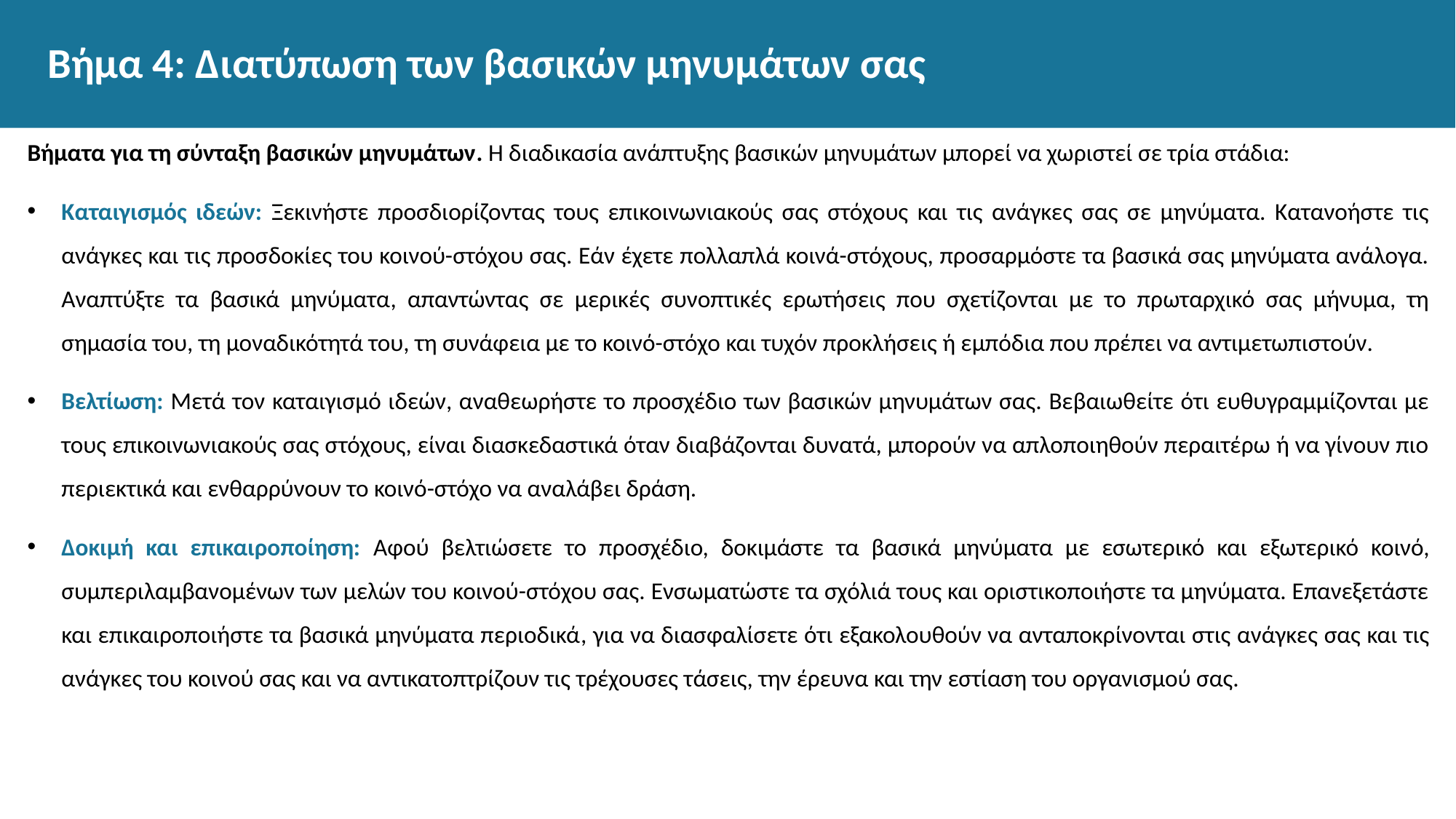

# Βήμα 4: Διατύπωση των βασικών μηνυμάτων σας
Βήματα για τη σύνταξη βασικών μηνυμάτων. Η διαδικασία ανάπτυξης βασικών μηνυμάτων μπορεί να χωριστεί σε τρία στάδια:
Καταιγισμός ιδεών: Ξεκινήστε προσδιορίζοντας τους επικοινωνιακούς σας στόχους και τις ανάγκες σας σε μηνύματα. Κατανοήστε τις ανάγκες και τις προσδοκίες του κοινού-στόχου σας. Εάν έχετε πολλαπλά κοινά-στόχους, προσαρμόστε τα βασικά σας μηνύματα ανάλογα. Αναπτύξτε τα βασικά μηνύματα, απαντώντας σε μερικές συνοπτικές ερωτήσεις που σχετίζονται με το πρωταρχικό σας μήνυμα, τη σημασία του, τη μοναδικότητά του, τη συνάφεια με το κοινό-στόχο και τυχόν προκλήσεις ή εμπόδια που πρέπει να αντιμετωπιστούν.
Βελτίωση: Μετά τον καταιγισμό ιδεών, αναθεωρήστε το προσχέδιο των βασικών μηνυμάτων σας. Βεβαιωθείτε ότι ευθυγραμμίζονται με τους επικοινωνιακούς σας στόχους, είναι διασκεδαστικά όταν διαβάζονται δυνατά, μπορούν να απλοποιηθούν περαιτέρω ή να γίνουν πιο περιεκτικά και ενθαρρύνουν το κοινό-στόχο να αναλάβει δράση.
Δοκιμή και επικαιροποίηση: Αφού βελτιώσετε το προσχέδιο, δοκιμάστε τα βασικά μηνύματα με εσωτερικό και εξωτερικό κοινό, συμπεριλαμβανομένων των μελών του κοινού-στόχου σας. Ενσωματώστε τα σχόλιά τους και οριστικοποιήστε τα μηνύματα. Επανεξετάστε και επικαιροποιήστε τα βασικά μηνύματα περιοδικά, για να διασφαλίσετε ότι εξακολουθούν να ανταποκρίνονται στις ανάγκες σας και τις ανάγκες του κοινού σας και να αντικατοπτρίζουν τις τρέχουσες τάσεις, την έρευνα και την εστίαση του οργανισμού σας.